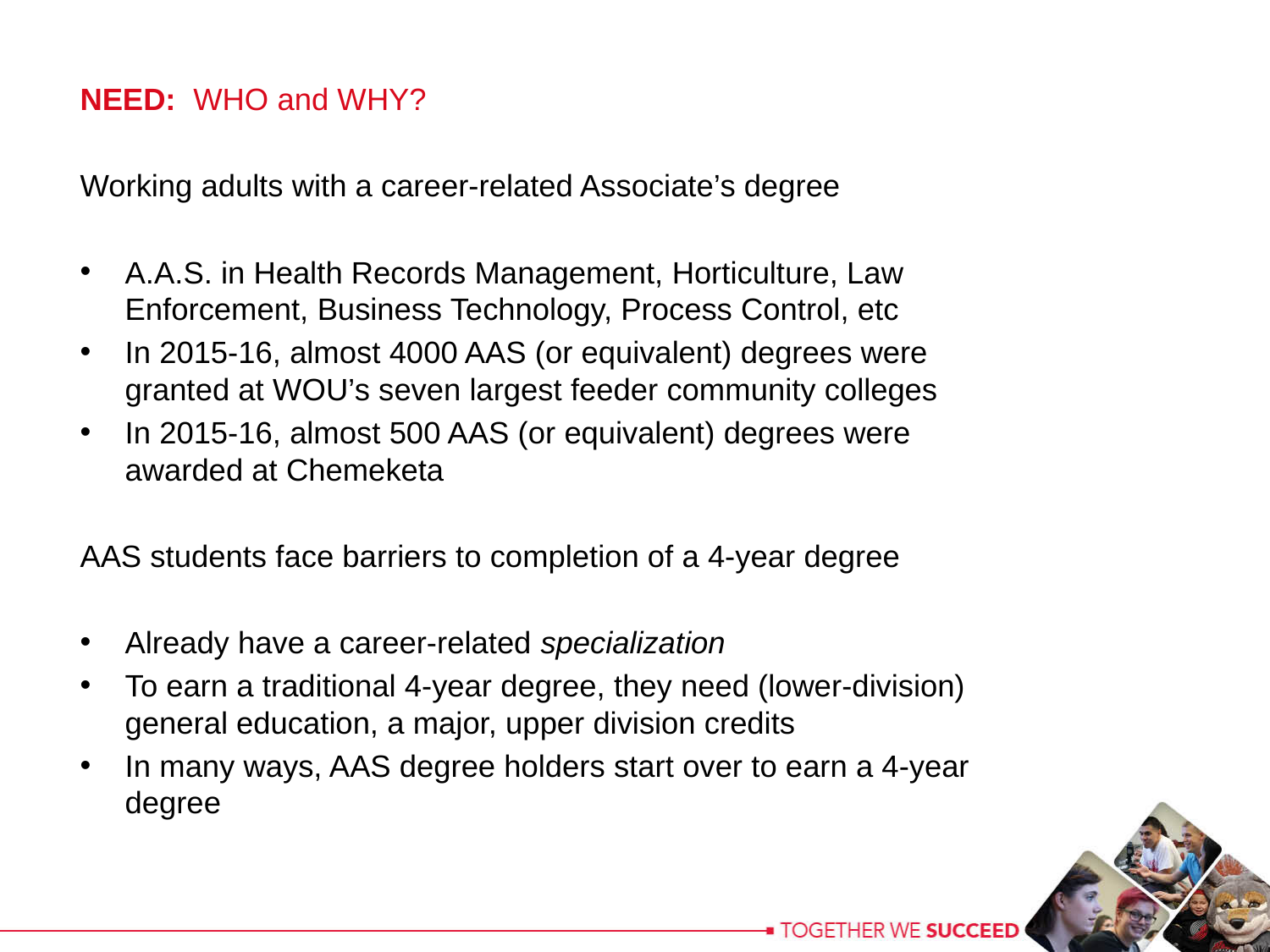

NEED:  WHO and WHY?

Working adults with a career-related Associate’s degree

A.A.S. in Health Records Management, Horticulture, Law Enforcement, Business Technology, Process Control, etc
In 2015-16, almost 4000 AAS (or equivalent) degrees were granted at WOU’s seven largest feeder community colleges
In 2015-16, almost 500 AAS (or equivalent) degrees were awarded at Chemeketa

AAS students face barriers to completion of a 4-year degree

Already have a career-related specialization
To earn a traditional 4-year degree, they need (lower-division) general education, a major, upper division credits
In many ways, AAS degree holders start over to earn a 4-year degree